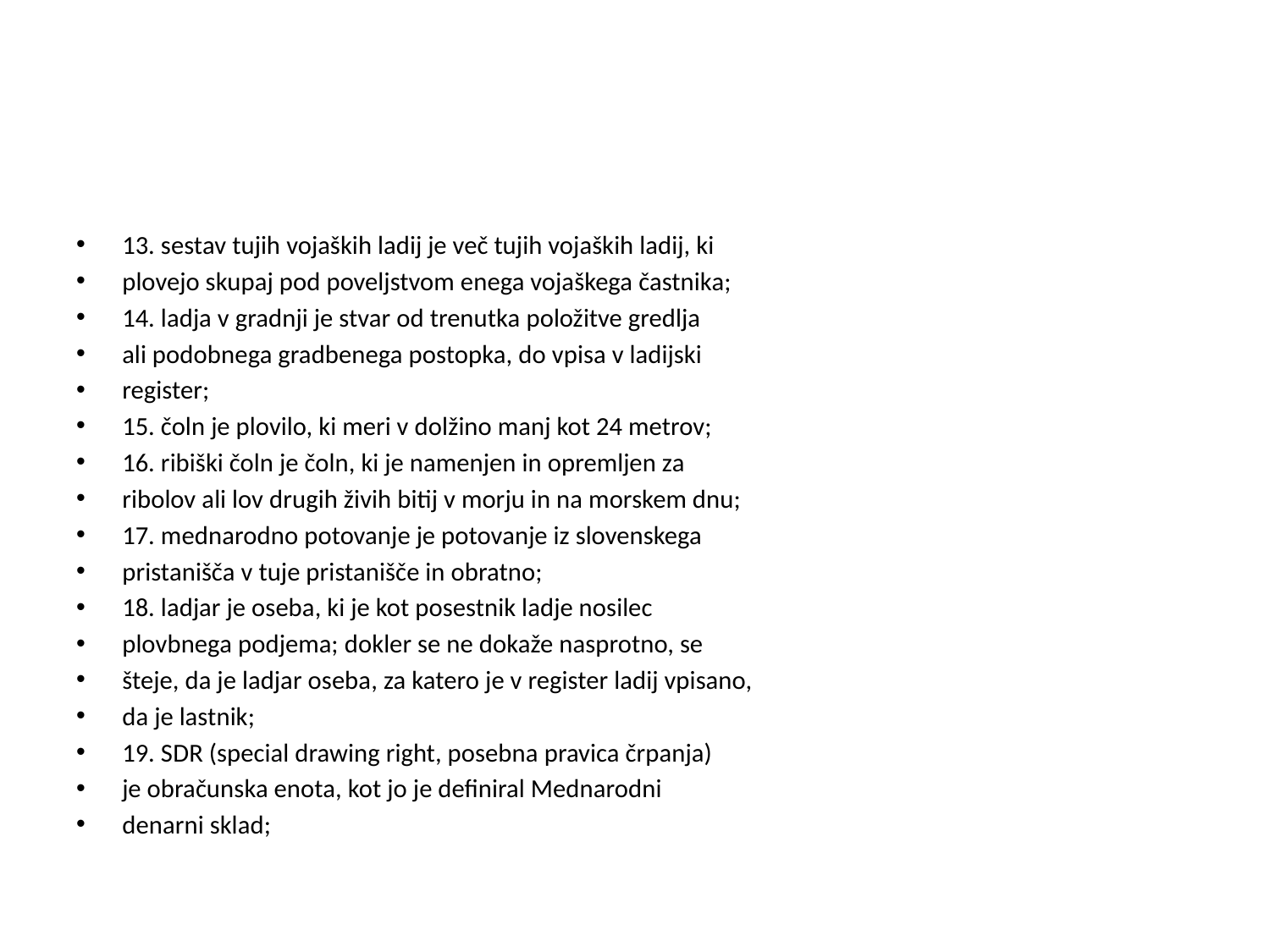

#
13. sestav tujih vojaških ladij je več tujih vojaških ladij, ki
plovejo skupaj pod poveljstvom enega vojaškega častnika;
14. ladja v gradnji je stvar od trenutka položitve gredlja
ali podobnega gradbenega postopka, do vpisa v ladijski
register;
15. čoln je plovilo, ki meri v dolžino manj kot 24 metrov;
16. ribiški čoln je čoln, ki je namenjen in opremljen za
ribolov ali lov drugih živih bitij v morju in na morskem dnu;
17. mednarodno potovanje je potovanje iz slovenskega
pristanišča v tuje pristanišče in obratno;
18. ladjar je oseba, ki je kot posestnik ladje nosilec
plovbnega podjema; dokler se ne dokaže nasprotno, se
šteje, da je ladjar oseba, za katero je v register ladij vpisano,
da je lastnik;
19. SDR (special drawing right, posebna pravica črpanja)
je obračunska enota, kot jo je definiral Mednarodni
denarni sklad;